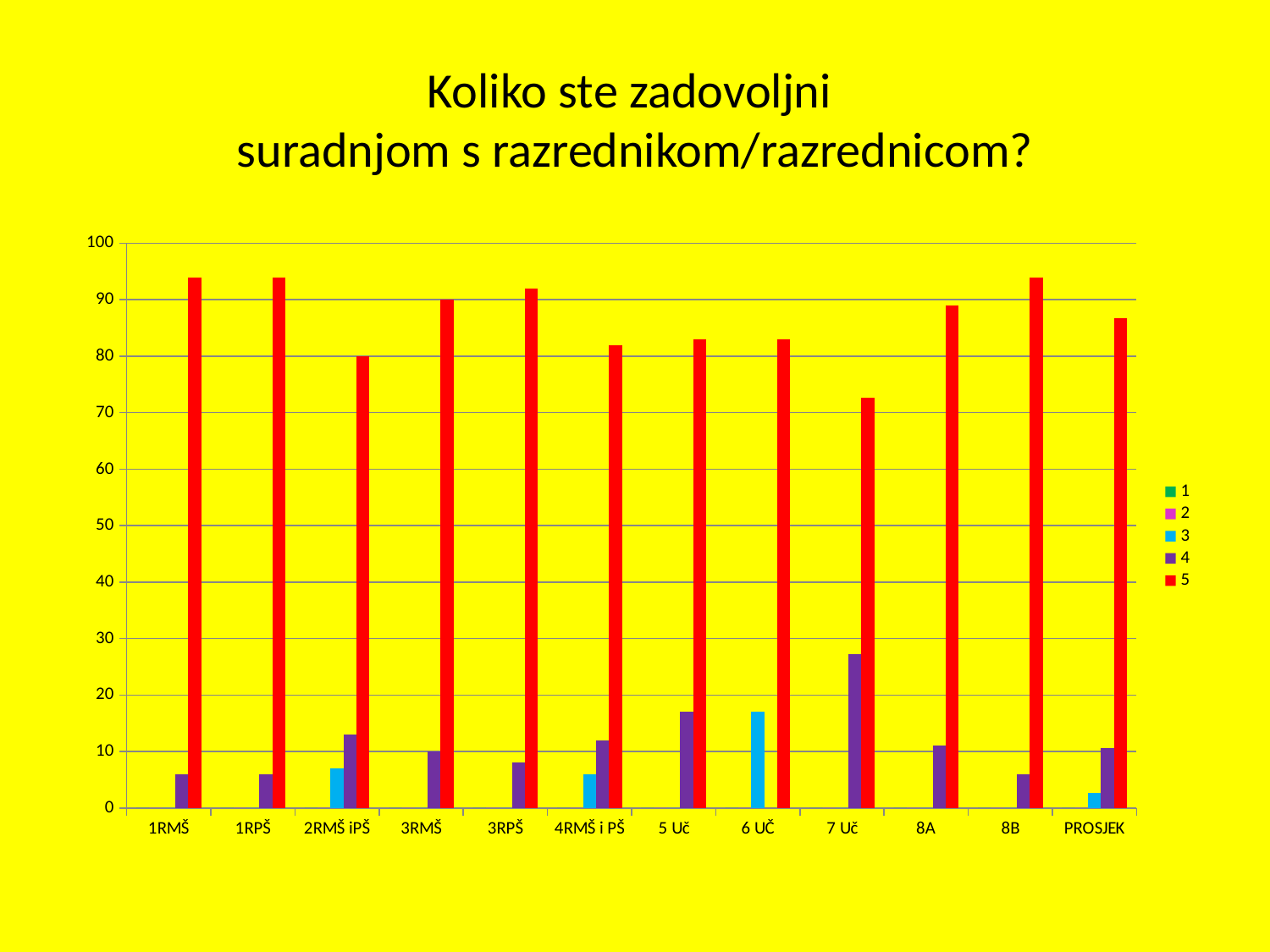

# Koliko ste zadovoljni suradnjom s razrednikom/razrednicom?

### Chart

| Category | 1 | 2 | 3 | 4 | 5 |
|---|---|---|---|---|---|
| 1RMŠ | 0.0 | 0.0 | 0.0 | 6.0 | 94.0 |
| 1RPŠ | 0.0 | 0.0 | 0.0 | 6.0 | 94.0 |
| 2RMŠ iPŠ | 0.0 | 0.0 | 7.0 | 13.0 | 80.0 |
| 3RMŠ | 0.0 | 0.0 | 0.0 | 10.0 | 90.0 |
| 3RPŠ | 0.0 | 0.0 | 0.0 | 8.0 | 92.0 |
| 4RMŠ i PŠ | 0.0 | 0.0 | 6.0 | 12.0 | 82.0 |
| 5 Uč | 0.0 | 0.0 | 0.0 | 17.0 | 83.0 |
| 6 UČ | 0.0 | 0.0 | 17.0 | 0.0 | 83.0 |
| 7 Uč | 0.0 | 0.0 | 0.0 | 27.3 | 72.7 |
| 8A | 0.0 | 0.0 | 0.0 | 11.0 | 89.0 |
| 8B | 0.0 | 0.0 | 0.0 | 6.0 | 94.0 |
| PROSJEK | 0.0 | 0.0 | 2.7272727272727315 | 10.572727272727303 | 86.7 |